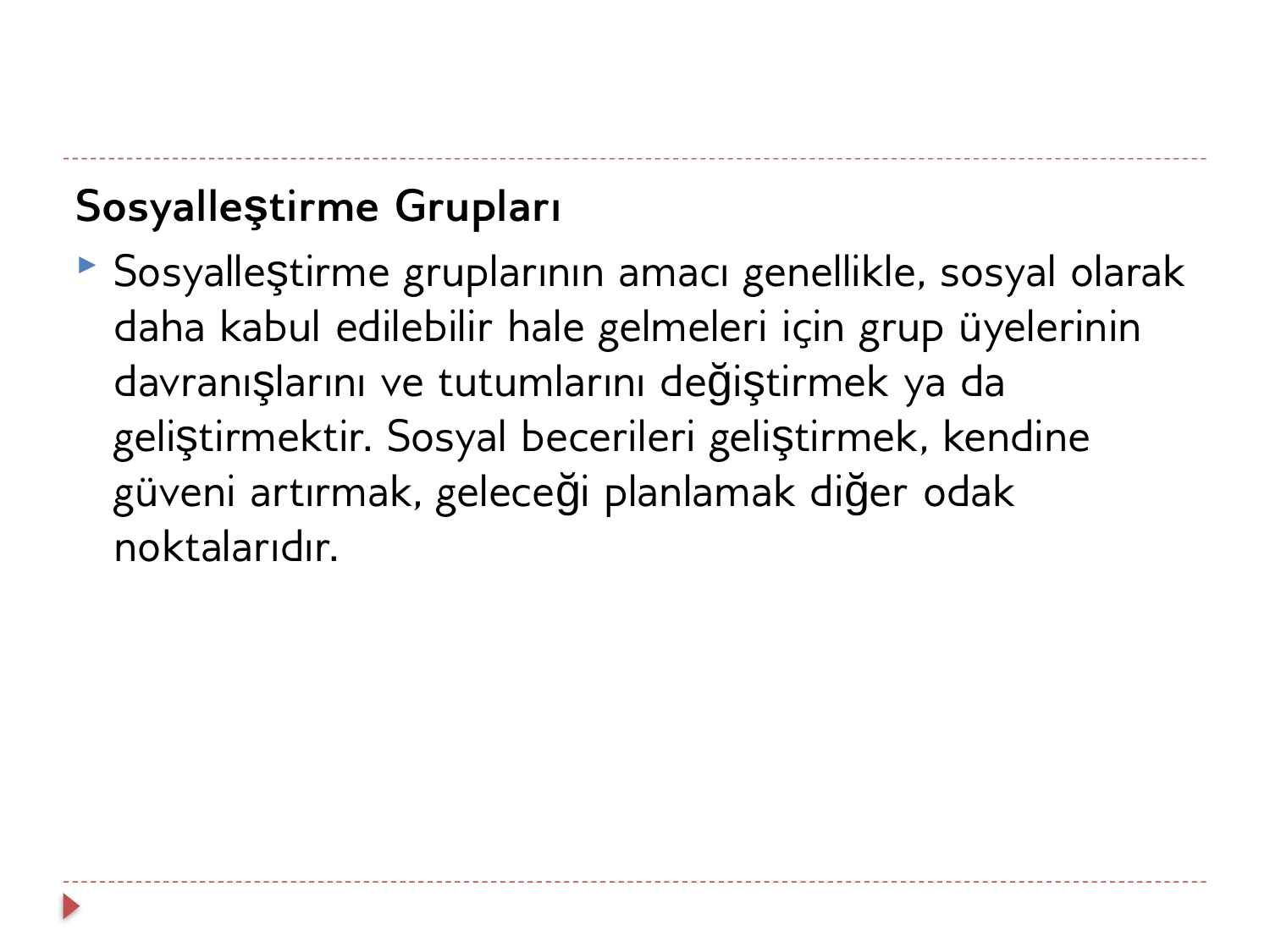

Sosyalleştirme Grupları
Sosyalleştirme gruplarının amacı genellikle, sosyal olarak daha kabul edilebilir hale gelmeleri için grup üyelerinin davranışlarını ve tutumlarını değiştirmek ya da geliştirmektir. Sosyal becerileri geliştirmek, kendine güveni artırmak, geleceği planlamak diğer odak noktalarıdır.